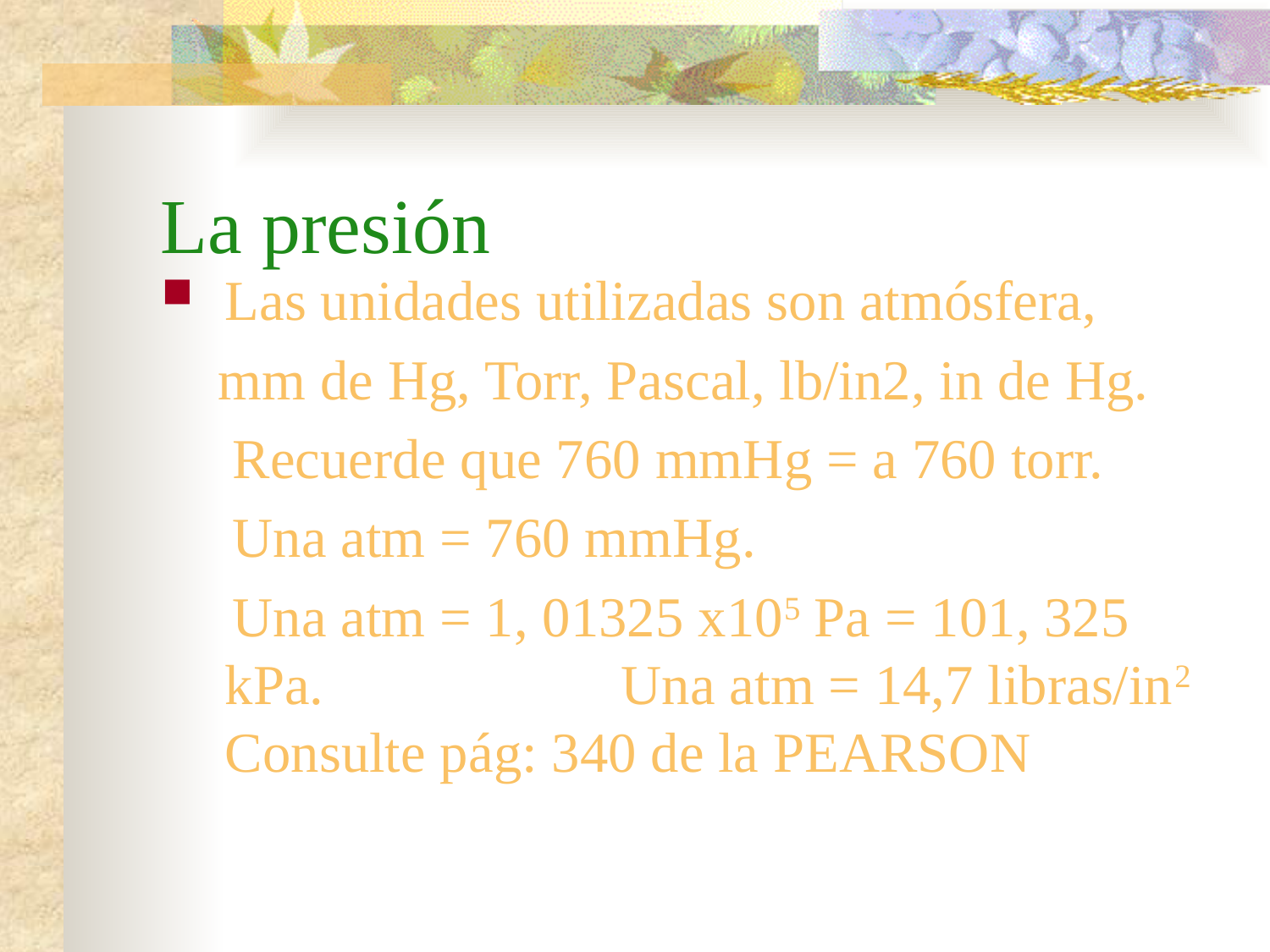

# La presión
Las unidades utilizadas son atmósfera,
    mm de Hg, Torr, Pascal, lb/in2, in de Hg.
     Recuerde que 760 mmHg = a 760 torr.
     Una atm = 760 mmHg.
     Una atm = 1, 01325 x105 Pa = 101, 325 kPa.                     Una atm = 14,7 libras/in2 Consulte pág: 340 de la PEARSON